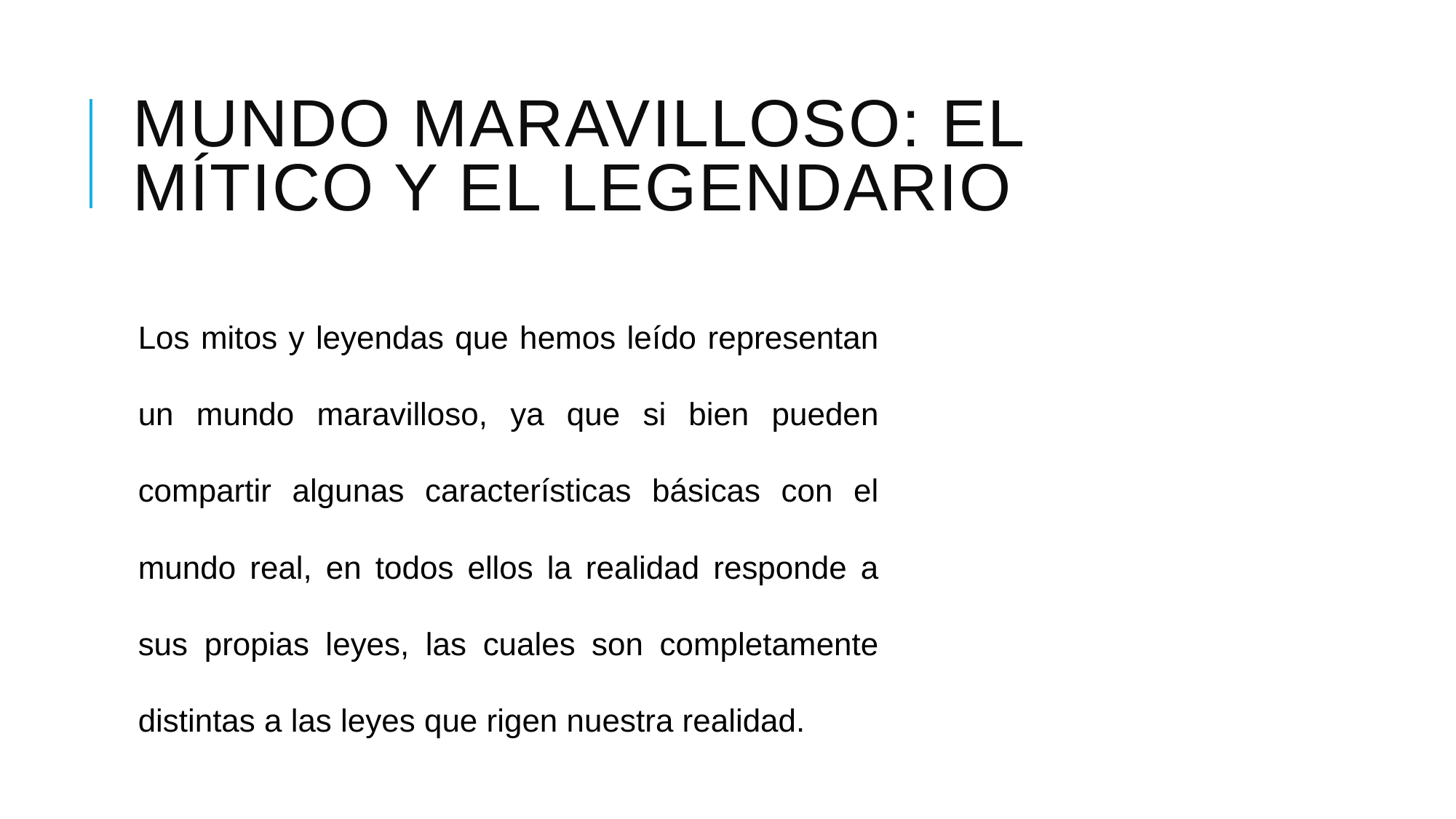

# Mundo maravilloso: el mítico y el legendario
Los mitos y leyendas que hemos leído representan un mundo maravilloso, ya que si bien pueden compartir algunas características básicas con el mundo real, en todos ellos la realidad responde a sus propias leyes, las cuales son completamente distintas a las leyes que rigen nuestra realidad.